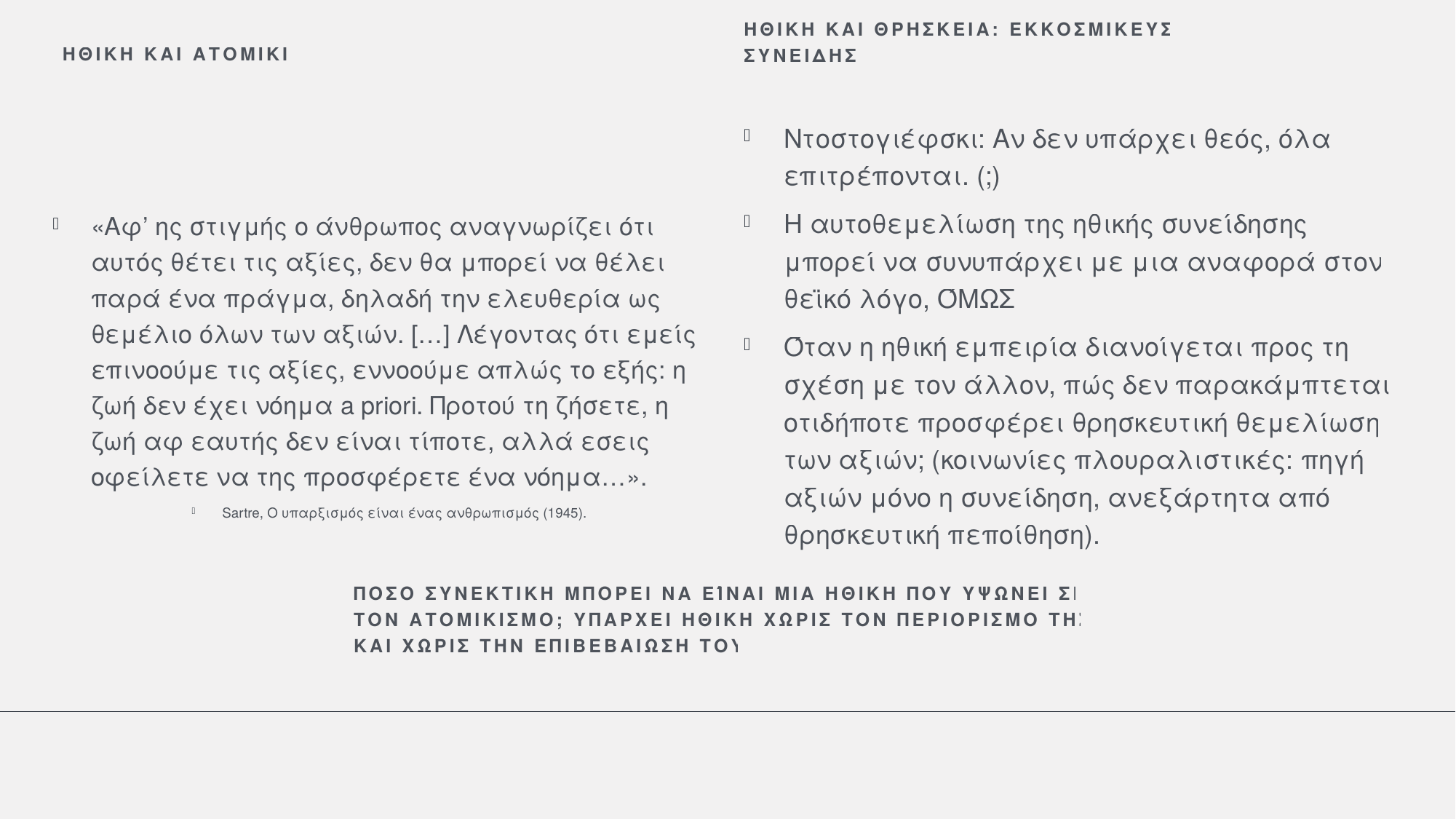

ΗΘΙΚΗ ΚΑΙ ΑΤΟΜΙΚΙΣΜΟΣ
ΗΘΙΚΗ ΚΑΙ ΘΡΗΣΚΕΙΑ: ΕΚΚΟΣΜΙΚΕΥΣΗ ΗΘΙΚΗΣ ΣΥΝΕΙΔΗΣΗΣ
Ντοστογιέφσκι: Αν δεν υπάρχει θεός, όλα επιτρέπονται. (;)
Η αυτοθεμελίωση της ηθικής συνείδησης μπορεί να συνυπάρχει με μια αναφορά στον θεϊκό λόγο, ΌΜΩΣ
Όταν η ηθική εμπειρία διανοίγεται προς τη σχέση με τον άλλον, πώς δεν παρακάμπτεται οτιδήποτε προσφέρει θρησκευτική θεμελίωση των αξιών; (κοινωνίες πλουραλιστικές: πηγή αξιών μόνο η συνείδηση, ανεξάρτητα από θρησκευτική πεποίθηση).

«Αφ’ ης στιγμής ο άνθρωπος αναγνωρίζει ότι αυτός θέτει τις αξίες, δεν θα μπορεί να θέλει παρά ένα πράγμα, δηλαδή την ελευθερία ως θεμέλιο όλων των αξιών. […] Λέγοντας ότι εμείς επινοούμε τις αξίες, εννοούμε απλώς το εξής: η ζωή δεν έχει νόημα a priori. Προτού τη ζήσετε, η ζωή αφ εαυτής δεν είναι τίποτε, αλλά εσεις οφείλετε να της προσφέρετε ένα νόημα…».
Sartre, Ο υπαρξισμός είναι ένας ανθρωπισμός (1945).
ΠΟΣΟ ΣΥΝΕΚΤΙΚΗ ΜΠΟΡΕΙ ΝΑ ΕΊΝΑΙ ΜΙΑ ΗΘΙΚΗ ΠΟΥ ΥΨΩΝΕΙ ΣΕ ΥΠΕΡΤΑΤΗ ΑΞΙΑ ΤΟΝ ΑΤΟΜΙΚΙΣΜΟ; ΥΠΑΡΧΕΙ ΗΘΙΚΗ ΧΩΡΙΣ ΤΟΝ ΠΕΡΙΟΡΙΣΜΟ Της ΑΤΟΜΙΚΟΤΗΤΑΣ ΚΑΙ ΧΩΡΙΣ ΤΗΝ ΕΠΙΒΕΒΑΙΩΣΗ ΤΟΥ ΝΟΜΟΥ;